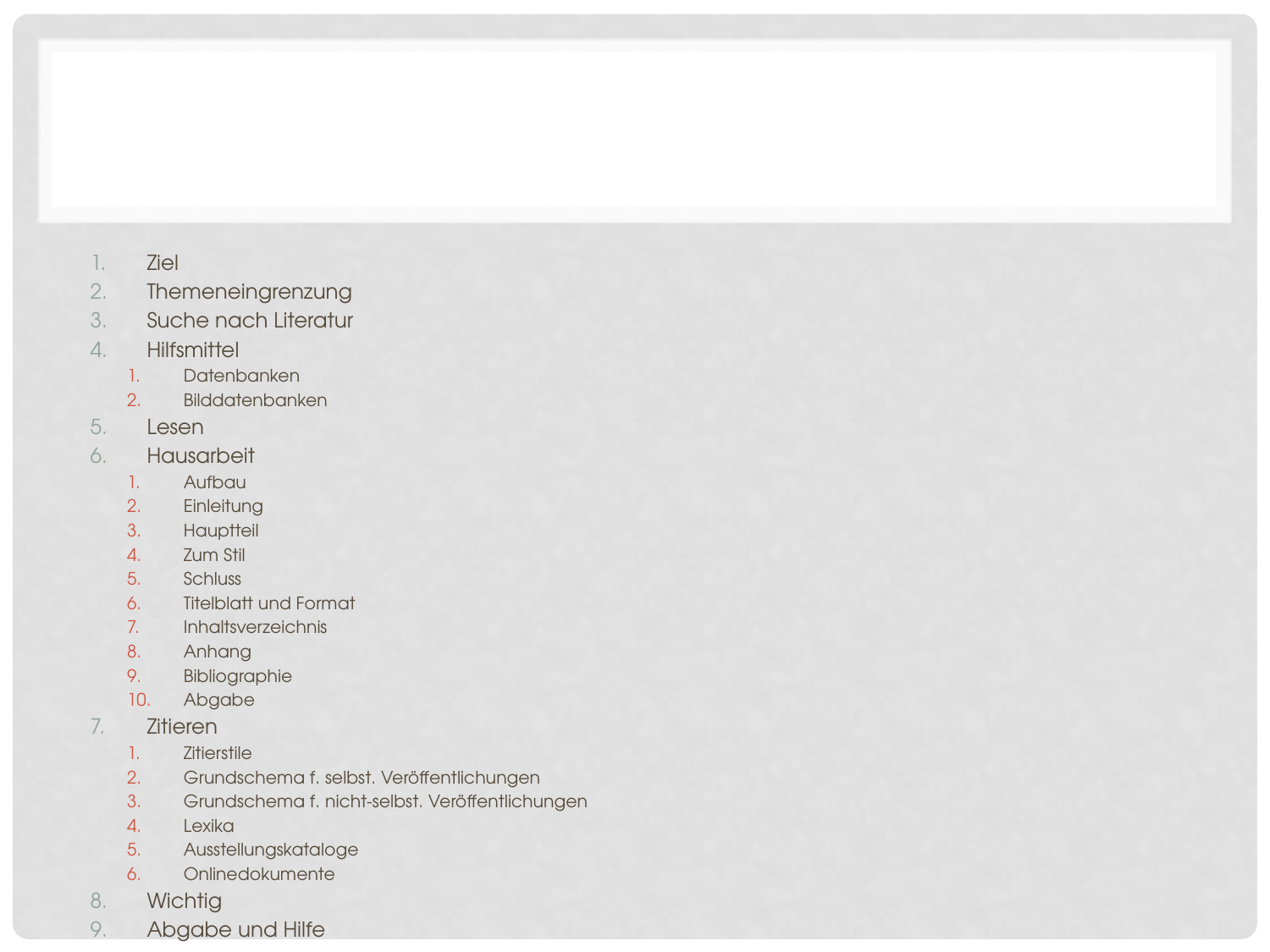

#
Ziel
Themeneingrenzung
Suche nach Literatur
Hilfsmittel
Datenbanken
Bilddatenbanken
Lesen
Hausarbeit
Aufbau
Einleitung
Hauptteil
Zum Stil
Schluss
Titelblatt und Format
Inhaltsverzeichnis
Anhang
Bibliographie
Abgabe
Zitieren
Zitierstile
Grundschema f. selbst. Veröffentlichungen
Grundschema f. nicht-selbst. Veröffentlichungen
Lexika
Ausstellungskataloge
Onlinedokumente
Wichtig
Abgabe und Hilfe